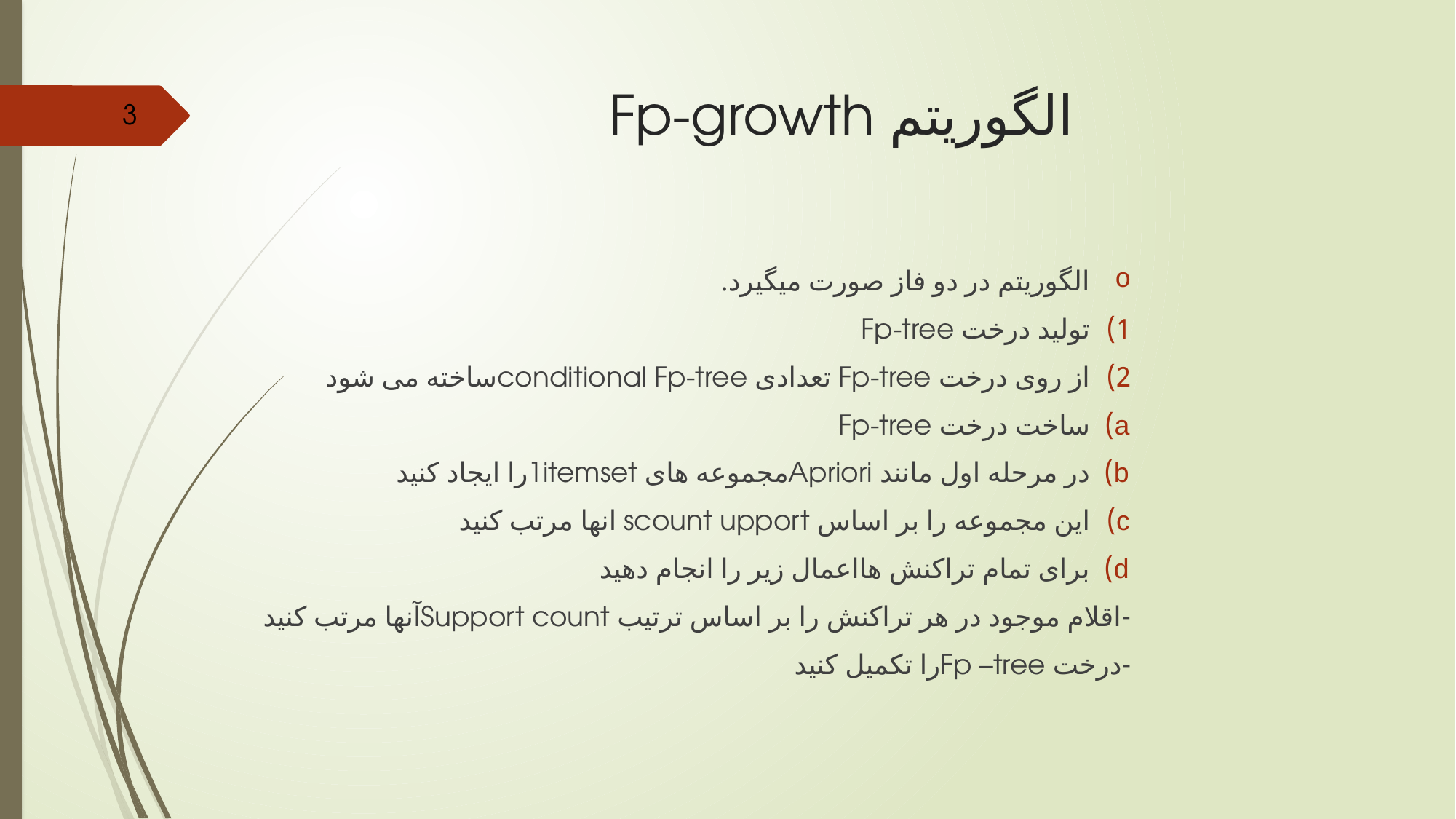

# الگوریتم Fp-growth
3
الگوریتم در دو فاز صورت میگیرد.
تولید درخت Fp-tree
از روی درخت Fp-tree تعدادی conditional Fp-treeساخته می شود
ساخت درخت Fp-tree
در مرحله اول مانند Aprioriمجموعه های 1itemsetرا ایجاد کنید
این مجموعه را بر اساس scount upport انها مرتب کنید
برای تمام تراکنش هااعمال زیر را انجام دهید
-اقلام موجود در هر تراکنش را بر اساس ترتیب Support countآنها مرتب کنید
-درخت Fp –treeرا تکمیل کنید